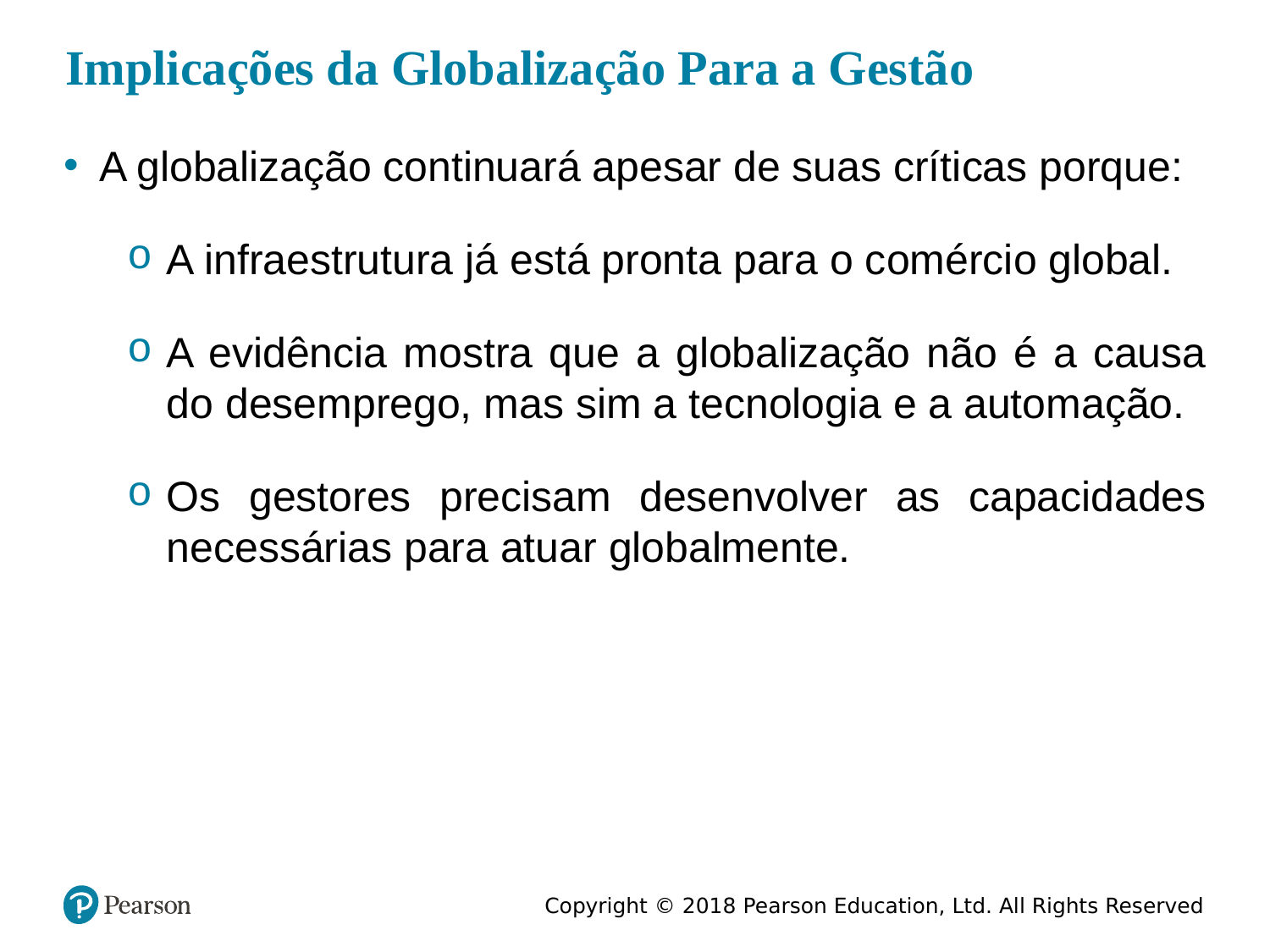

# Implicações da Globalização Para a Gestão
A globalização continuará apesar de suas críticas porque:
A infraestrutura já está pronta para o comércio global.
A evidência mostra que a globalização não é a causa do desemprego, mas sim a tecnologia e a automação.
Os gestores precisam desenvolver as capacidades necessárias para atuar globalmente.